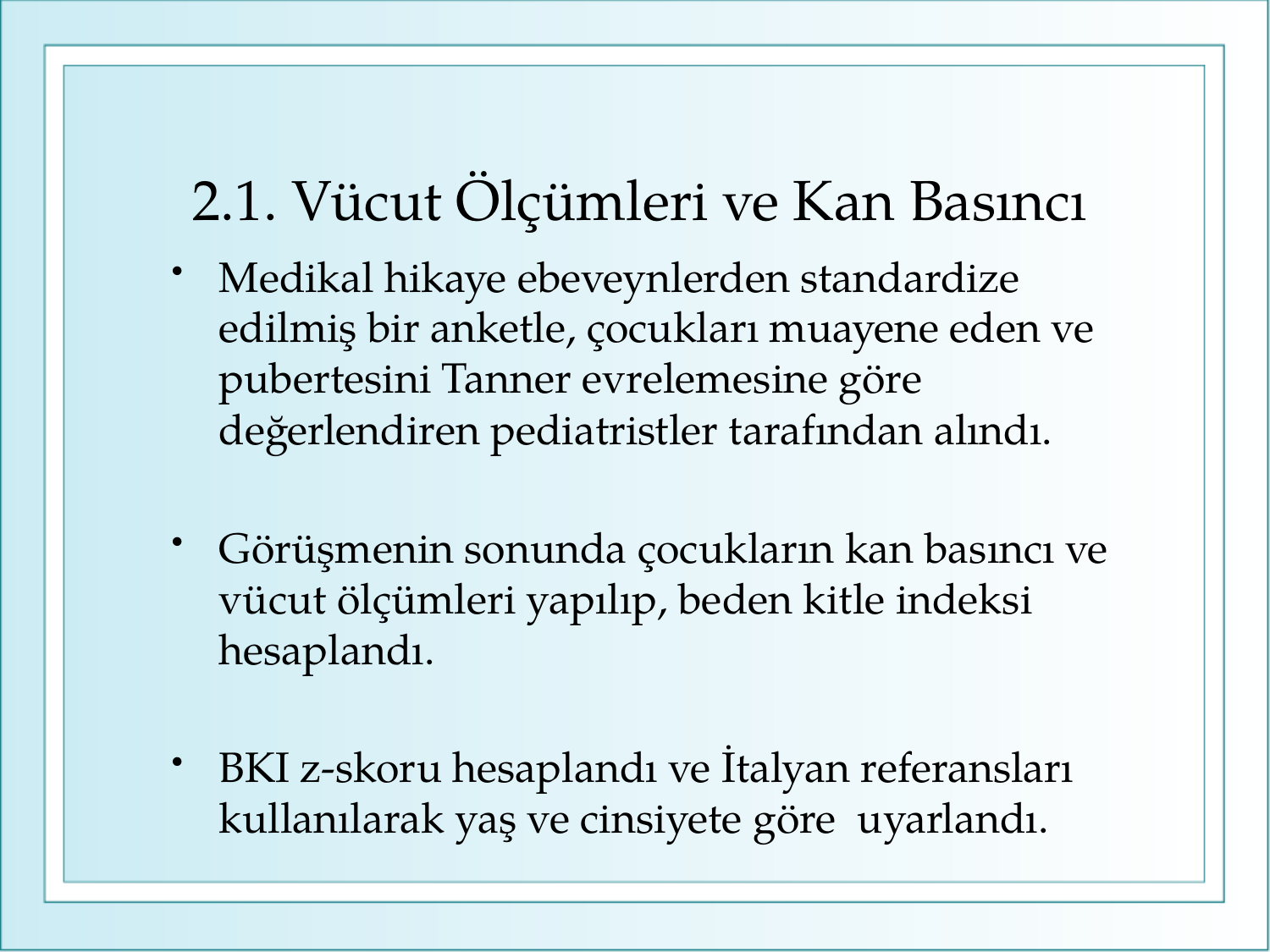

# 2.1. Vücut Ölçümleri ve Kan Basıncı
Medikal hikaye ebeveynlerden standardize edilmiş bir anketle, çocukları muayene eden ve  pubertesini Tanner evrelemesine göre değerlendiren pediatristler tarafından alındı.

Görüşmenin sonunda çocukların kan basıncı ve vücut ölçümleri yapılıp, beden kitle indeksi hesaplandı.

BKI z-skoru hesaplandı ve İtalyan referansları kullanılarak yaş ve cinsiyete göre  uyarlandı.